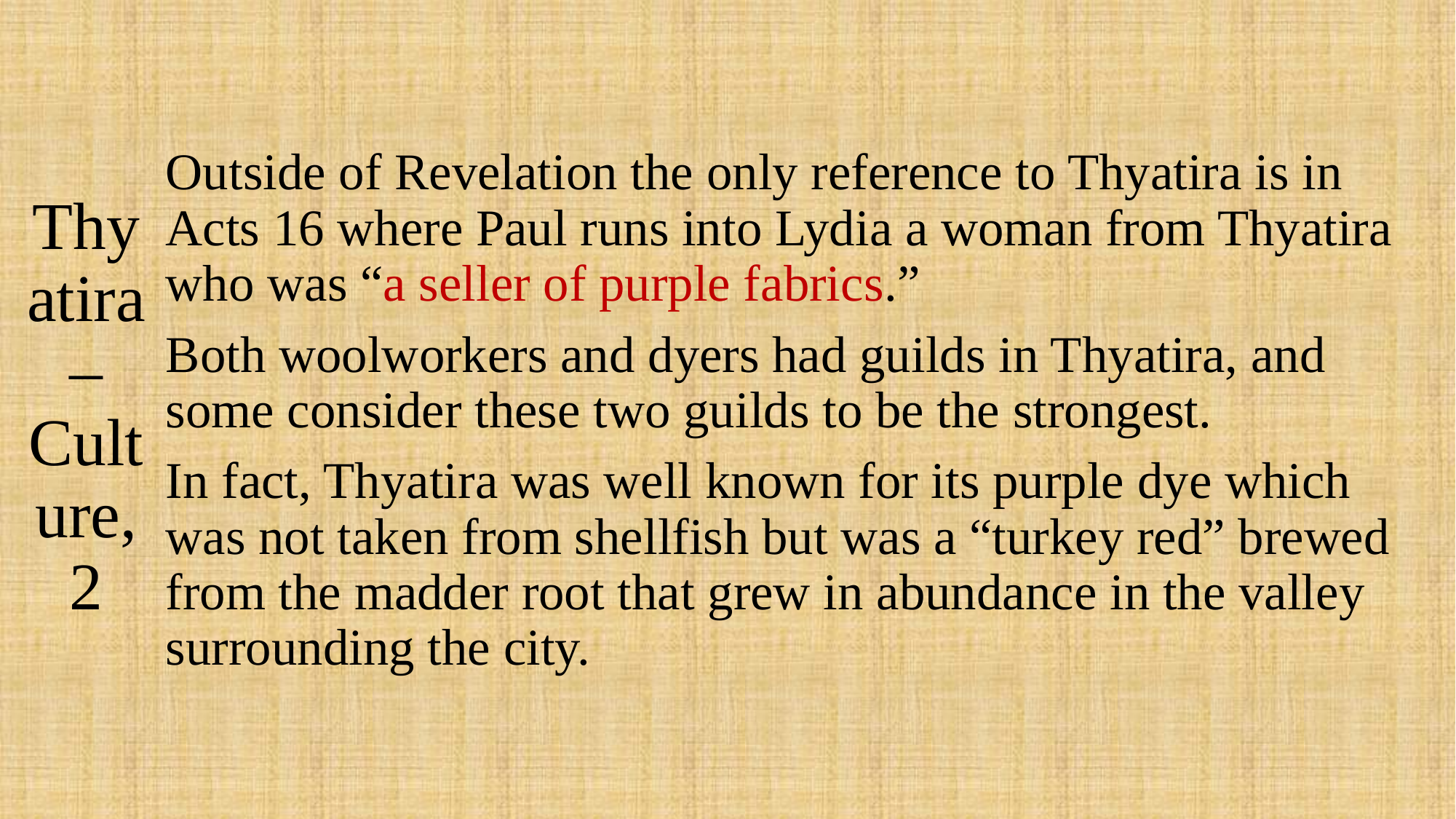

# Thyatira – Culture, 2
Outside of Revelation the only reference to Thyatira is in Acts 16 where Paul runs into Lydia a woman from Thyatira who was “a seller of purple fabrics.”
Both woolworkers and dyers had guilds in Thyatira, and some consider these two guilds to be the strongest.
In fact, Thyatira was well known for its purple dye which was not taken from shellfish but was a “turkey red” brewed from the madder root that grew in abundance in the valley surrounding the city.